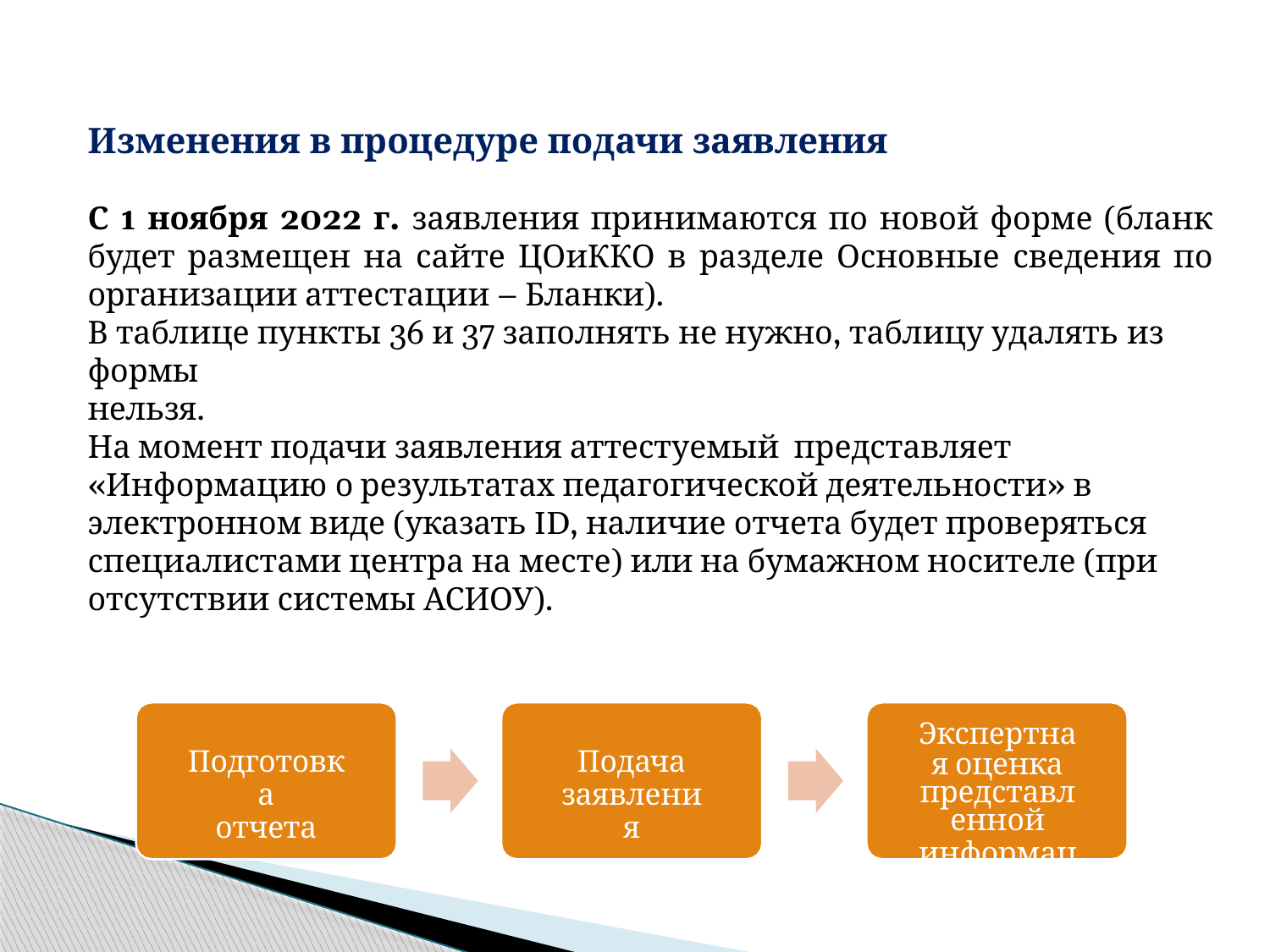

# Изменения в процедуре подачи заявления
С 1 ноября 2022 г. заявления принимаются по новой форме (бланк будет размещен на сайте ЦОиККО в разделе Основные сведения по организации аттестации – Бланки).
В таблице пункты 36 и 37 заполнять не нужно, таблицу удалять из формы
нельзя.
На момент подачи заявления аттестуемый представляет «Информацию о результатах педагогической деятельности» в электронном виде (указать ID, наличие отчета будет проверяться специалистами центра на месте) или на бумажном носителе (при отсутствии системы АСИОУ).

Экспертная оценка
представленной
информации
Подготовка
отчета
Подача
заявления